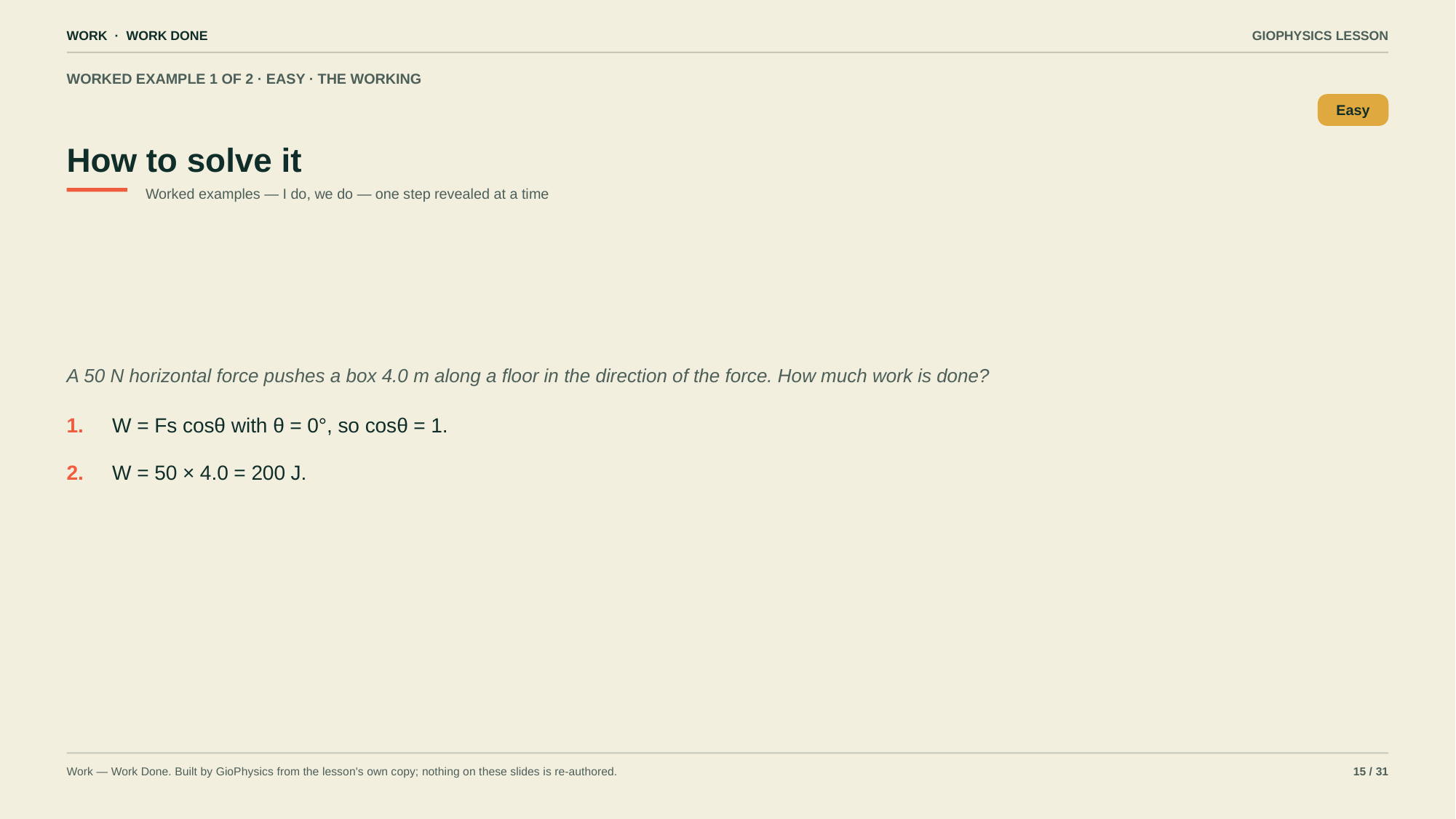

WORK  ·  WORK DONE
GIOPHYSICS LESSON

WORKED EXAMPLE 1 OF 2 · EASY · THE WORKING
How to solve it

Easy
Worked examples — I do, we do — one step revealed at a time

A 50 N horizontal force pushes a box 4.0 m along a floor in the direction of the force. How much work is done?
1.
W = Fs cosθ with θ = 0°, so cosθ = 1.
2.
W = 50 × 4.0 = 200 J.

Work — Work Done. Built by GioPhysics from the lesson's own copy; nothing on these slides is re-authored.
15 / 31